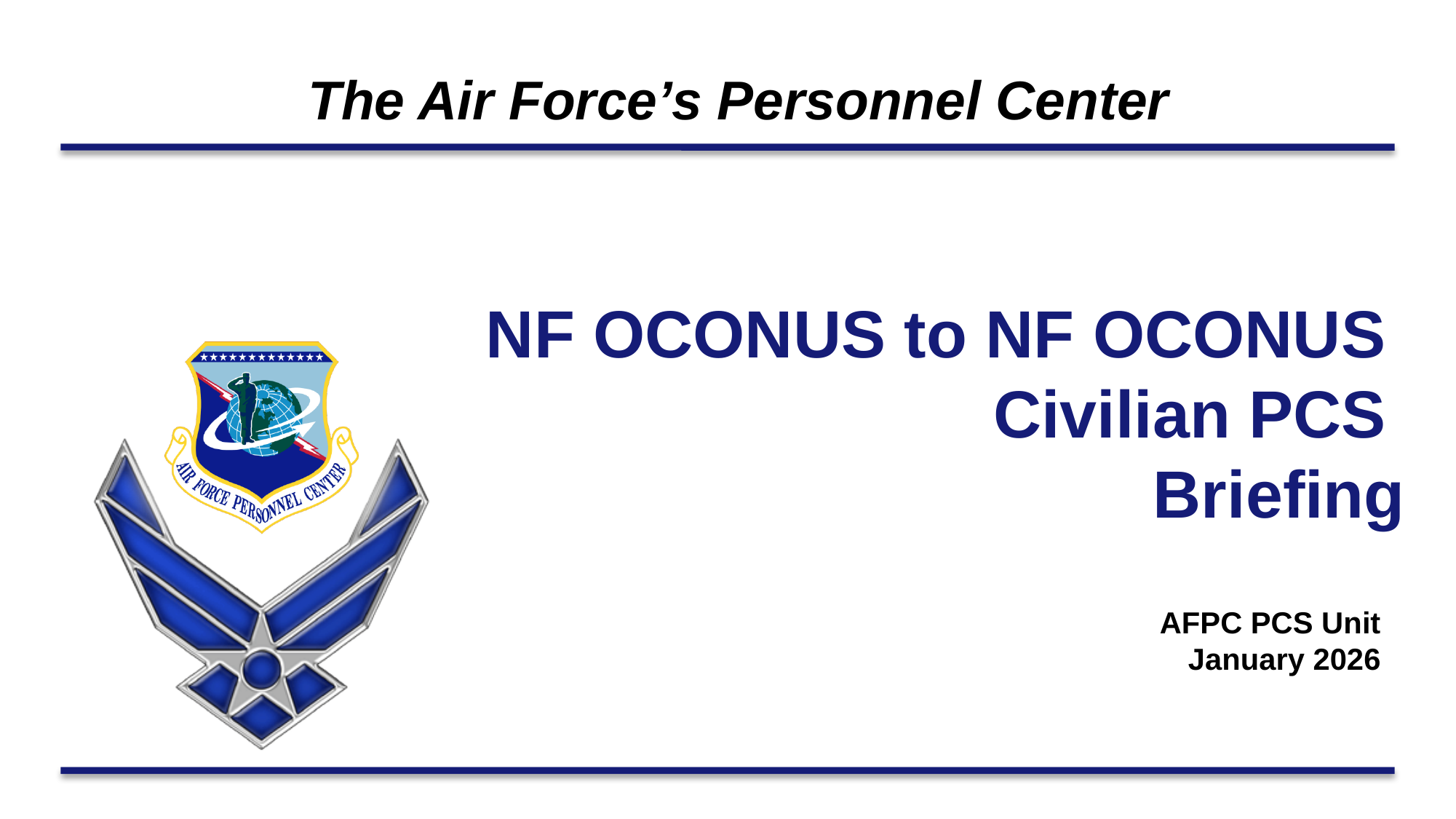

NF OCONUS to NF OCONUS
Civilian PCS
Briefing
AFPC PCS Unit
January 2026